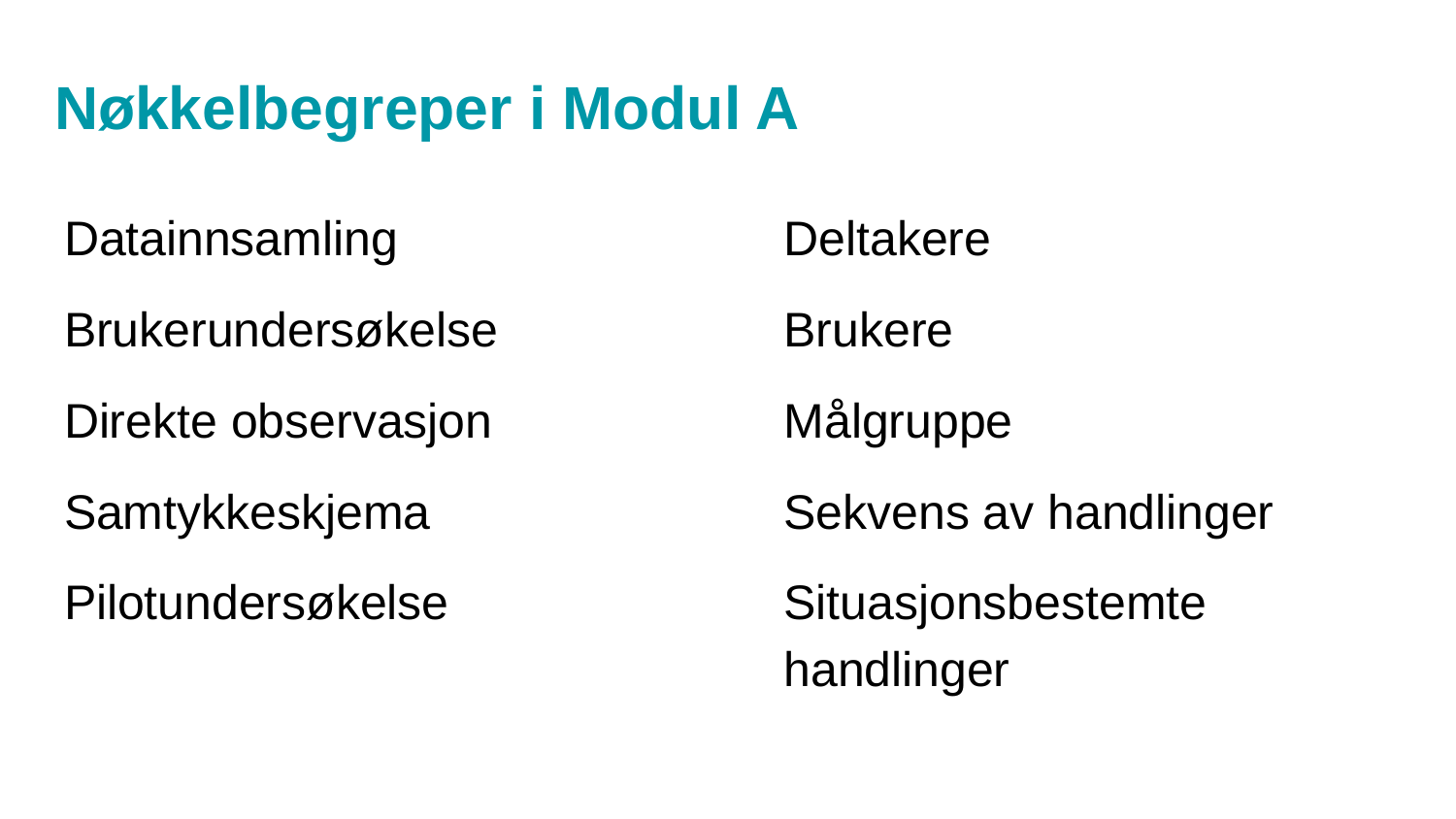

Nøkkelbegreper i Modul A
Datainnsamling
Brukerundersøkelse
Direkte observasjon
Samtykkeskjema
Pilotundersøkelse

Deltakere
Brukere
Målgruppe
Sekvens av handlinger
Situasjonsbestemte handlinger